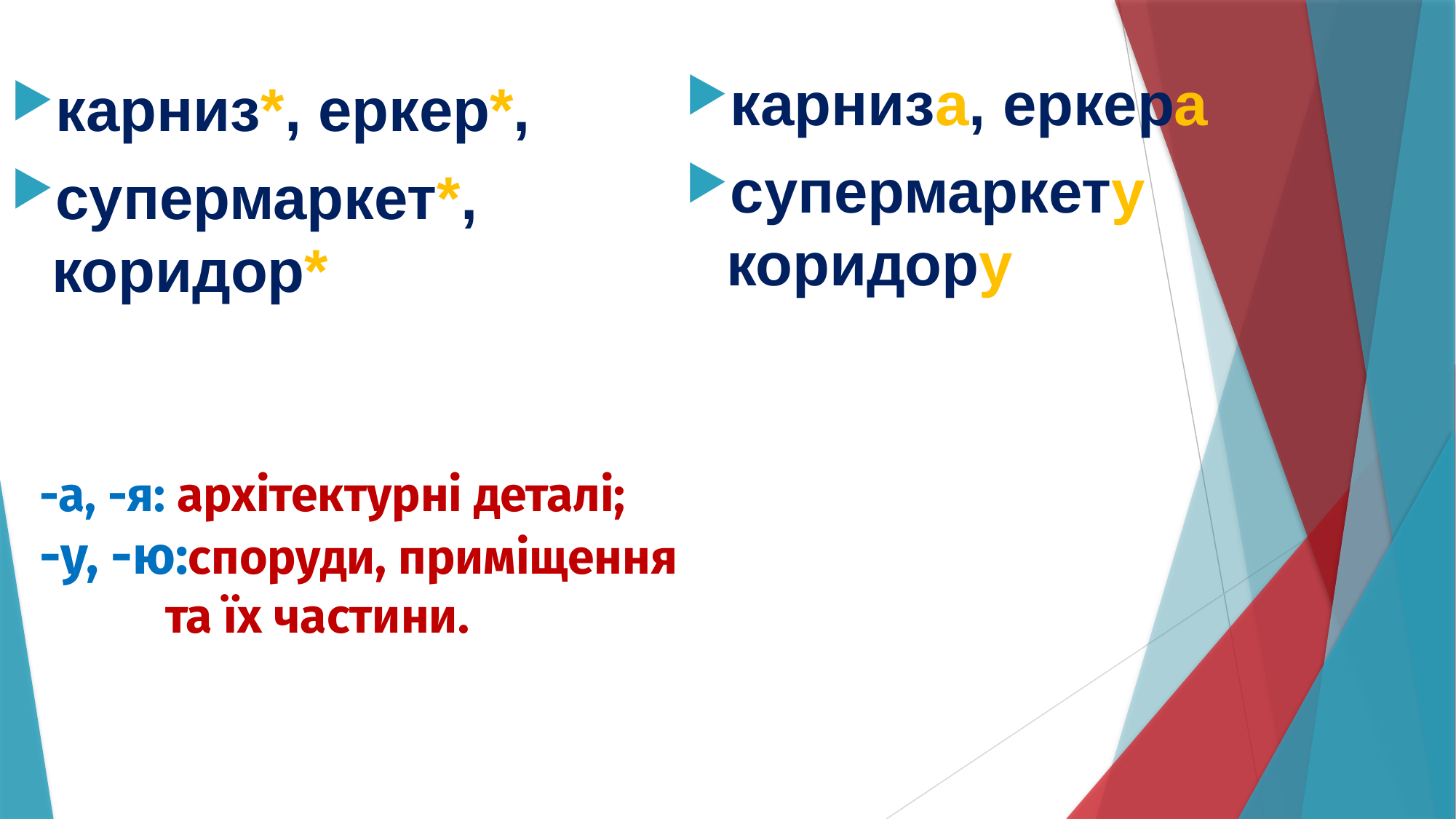

карниза, еркера
супермаркету    коридору
карниз*, еркер*,
супермаркет*, коридор*

# -а, -я: архітектурні деталі; -у, -ю:споруди, приміщення та їх частини.